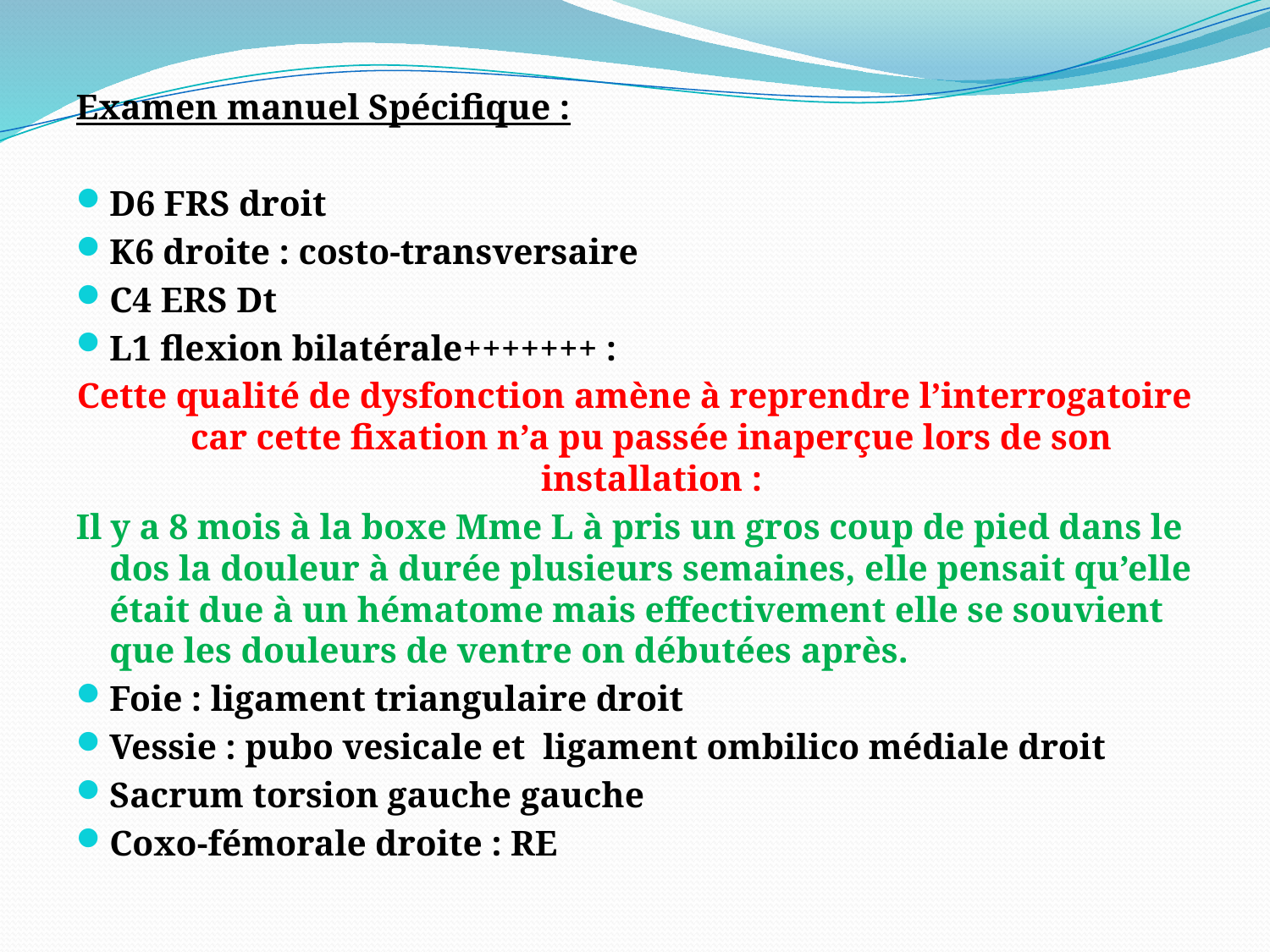

Examen manuel Spécifique :

D6 FRS droit
K6 droite : costo-transversaire
C4 ERS Dt
L1 flexion bilatérale+++++++ :
Cette qualité de dysfonction amène à reprendre l’interrogatoire car cette fixation n’a pu passée inaperçue lors de son installation :
Il y a 8 mois à la boxe Mme L à pris un gros coup de pied dans le dos la douleur à durée plusieurs semaines, elle pensait qu’elle était due à un hématome mais effectivement elle se souvient  que les douleurs de ventre on débutées après.
Foie : ligament triangulaire droit
Vessie : pubo vesicale et  ligament ombilico médiale droit
Sacrum torsion gauche gauche
Coxo-fémorale droite : RE

#